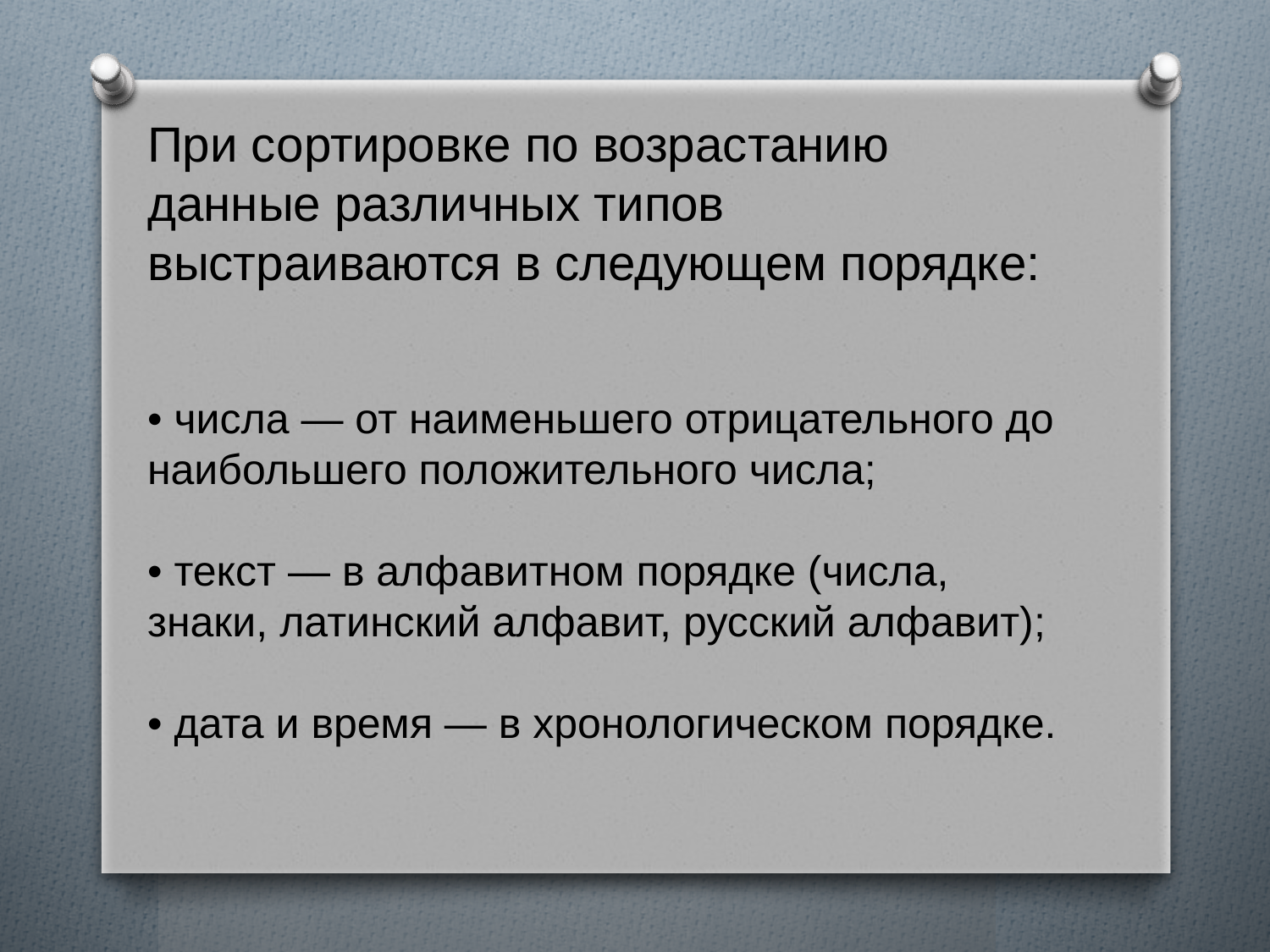

При сортировке по возрастанию данные различных типов выстраиваются в следующем порядке:

• числа — от наименьшего отрицательного до наибольшего положительного числа;

• текст — в алфавитном порядке (числа, знаки, латинский алфавит, русский алфавит);

• дата и время — в хронологическом порядке.